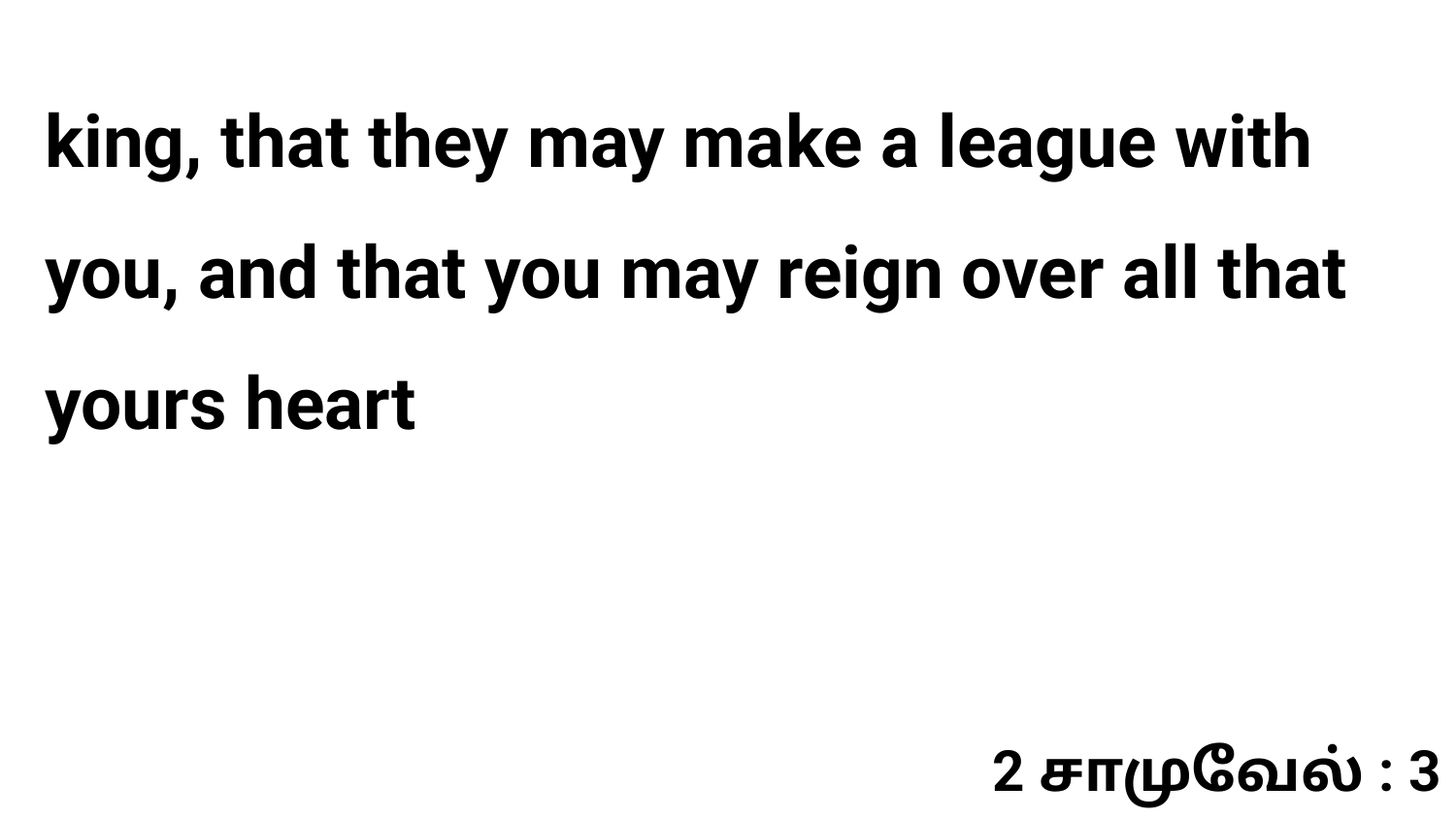

king, that they may make a league with you, and that you may reign over all that yours heart
2 சாமுவேல் : 3